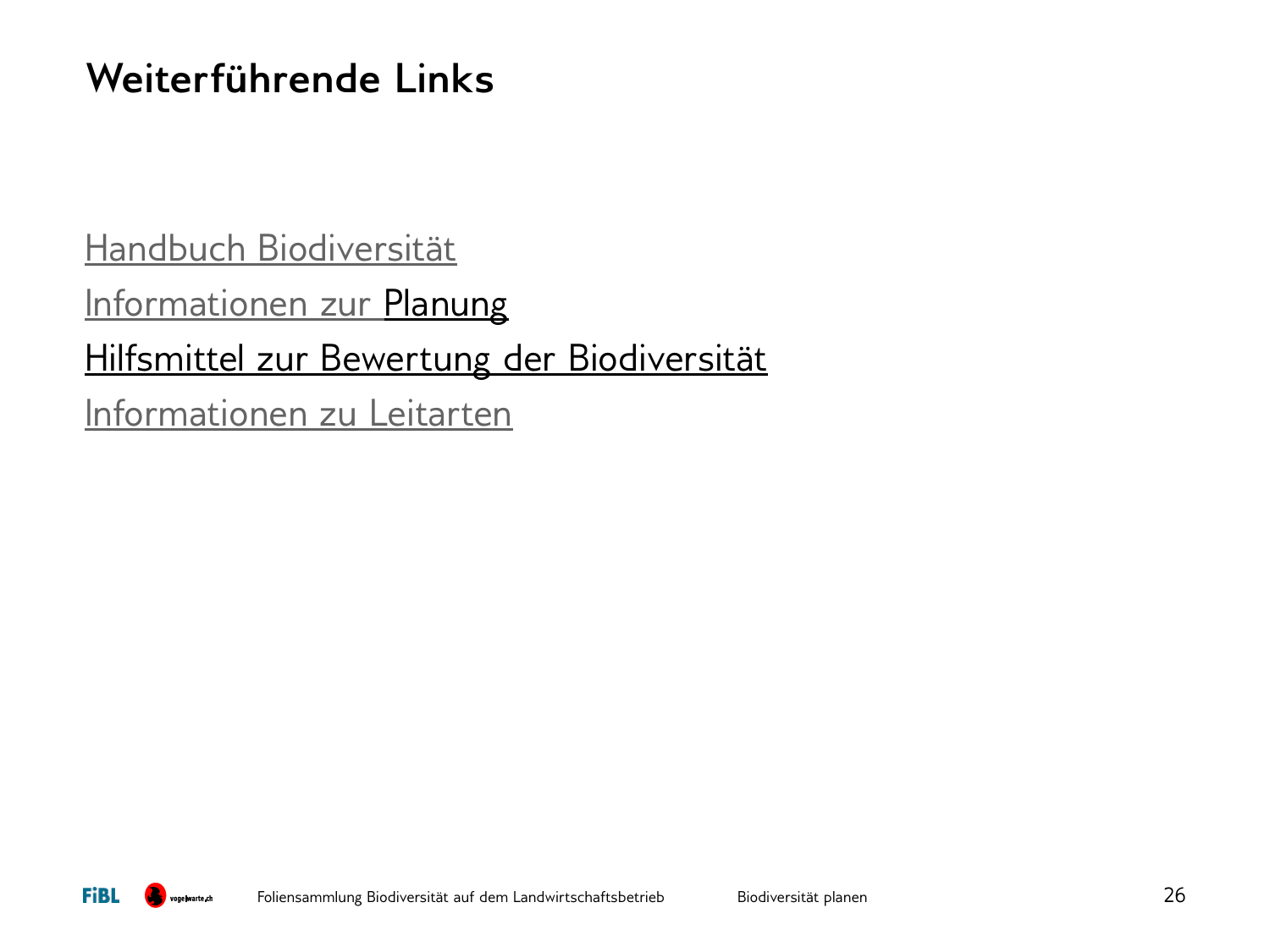

# Weiterführende Links
Handbuch Biodiversität
Informationen zur Planung
Hilfsmittel zur Bewertung der Biodiversität
Informationen zu Leitarten
26